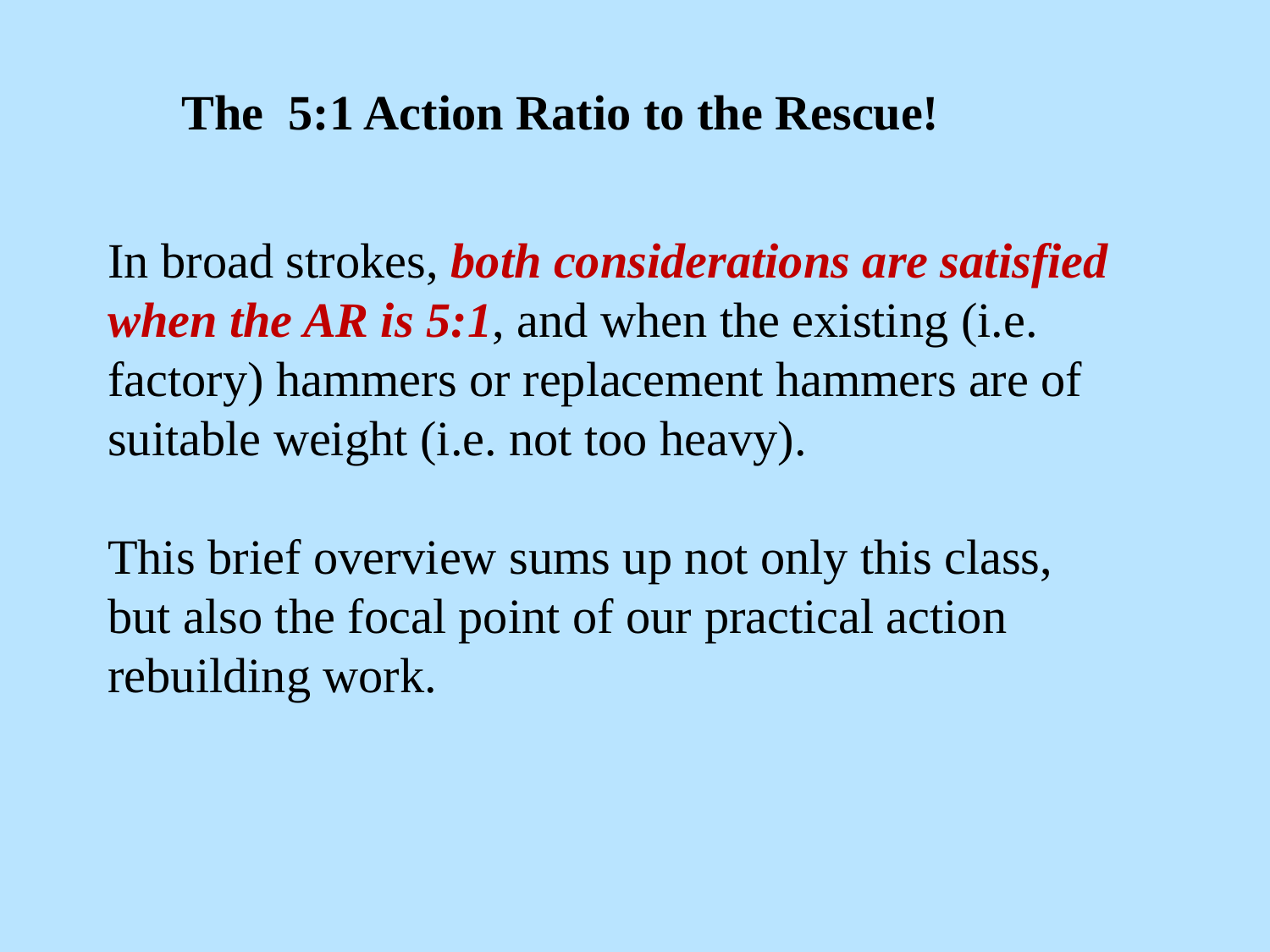

The  5:1 Action Ratio to the Rescue!
In broad strokes, both considerations are satisfied when the AR is 5:1, and when the existing (i.e. factory) hammers or replacement hammers are of suitable weight (i.e. not too heavy).

This brief overview sums up not only this class, but also the focal point of our practical action rebuilding work.